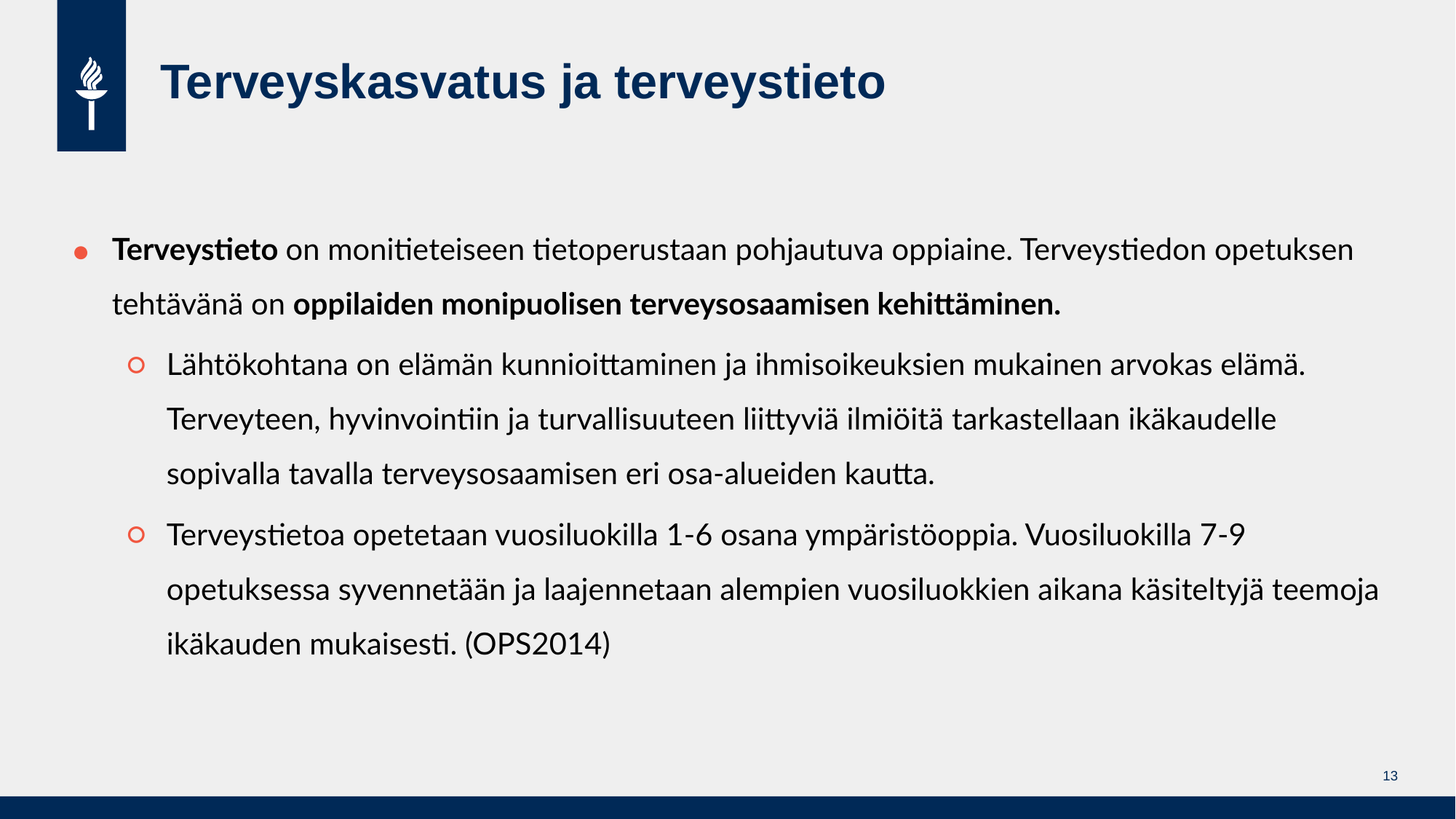

# Terveyskasvatus ja terveystieto
Terveystieto on monitieteiseen tietoperustaan pohjautuva oppiaine. Terveystiedon opetuksen tehtävänä on oppilaiden monipuolisen terveysosaamisen kehittäminen.
Lähtökohtana on elämän kunnioittaminen ja ihmisoikeuksien mukainen arvokas elämä. Terveyteen, hyvinvointiin ja turvallisuuteen liittyviä ilmiöitä tarkastellaan ikäkaudelle sopivalla tavalla terveysosaamisen eri osa-alueiden kautta.
Terveystietoa opetetaan vuosiluokilla 1-6 osana ympäristöoppia. Vuosiluokilla 7-9 opetuksessa syvennetään ja laajennetaan alempien vuosiluokkien aikana käsiteltyjä teemoja ikäkauden mukaisesti. (OPS2014)
13